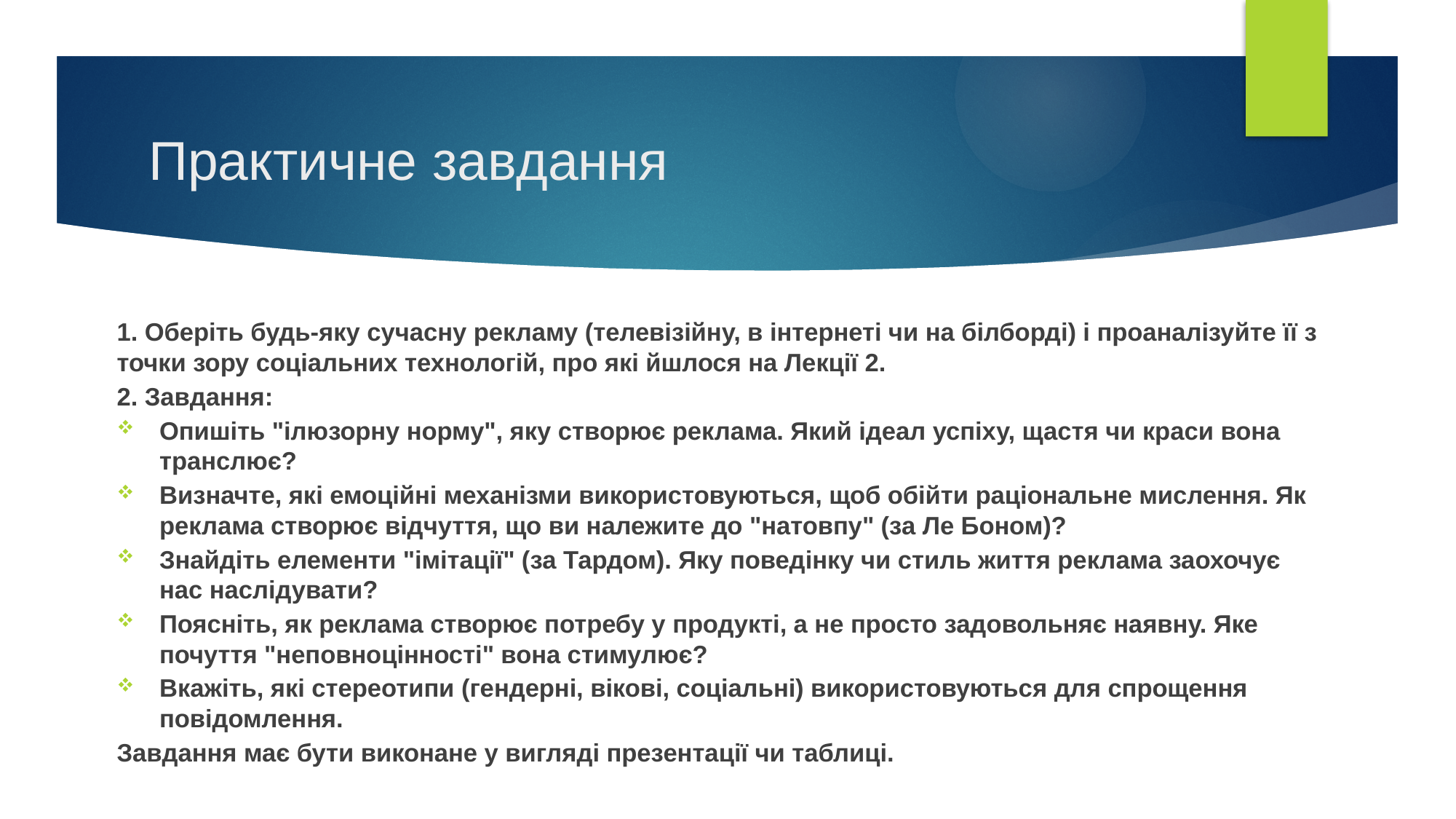

# Практичне завдання

1. Оберіть будь-яку сучасну рекламу (телевізійну, в інтернеті чи на білборді) і проаналізуйте її з точки зору соціальних технологій, про які йшлося на Лекції 2.
2. Завдання:
Опишіть "ілюзорну норму", яку створює реклама. Який ідеал успіху, щастя чи краси вона транслює?
Визначте, які емоційні механізми використовуються, щоб обійти раціональне мислення. Як реклама створює відчуття, що ви належите до "натовпу" (за Ле Боном)?
Знайдіть елементи "імітації" (за Тардом). Яку поведінку чи стиль життя реклама заохочує нас наслідувати?
Поясніть, як реклама створює потребу у продукті, а не просто задовольняє наявну. Яке почуття "неповноцінності" вона стимулює?
Вкажіть, які стереотипи (гендерні, вікові, соціальні) використовуються для спрощення повідомлення.
Завдання має бути виконане у вигляді презентації чи таблиці.